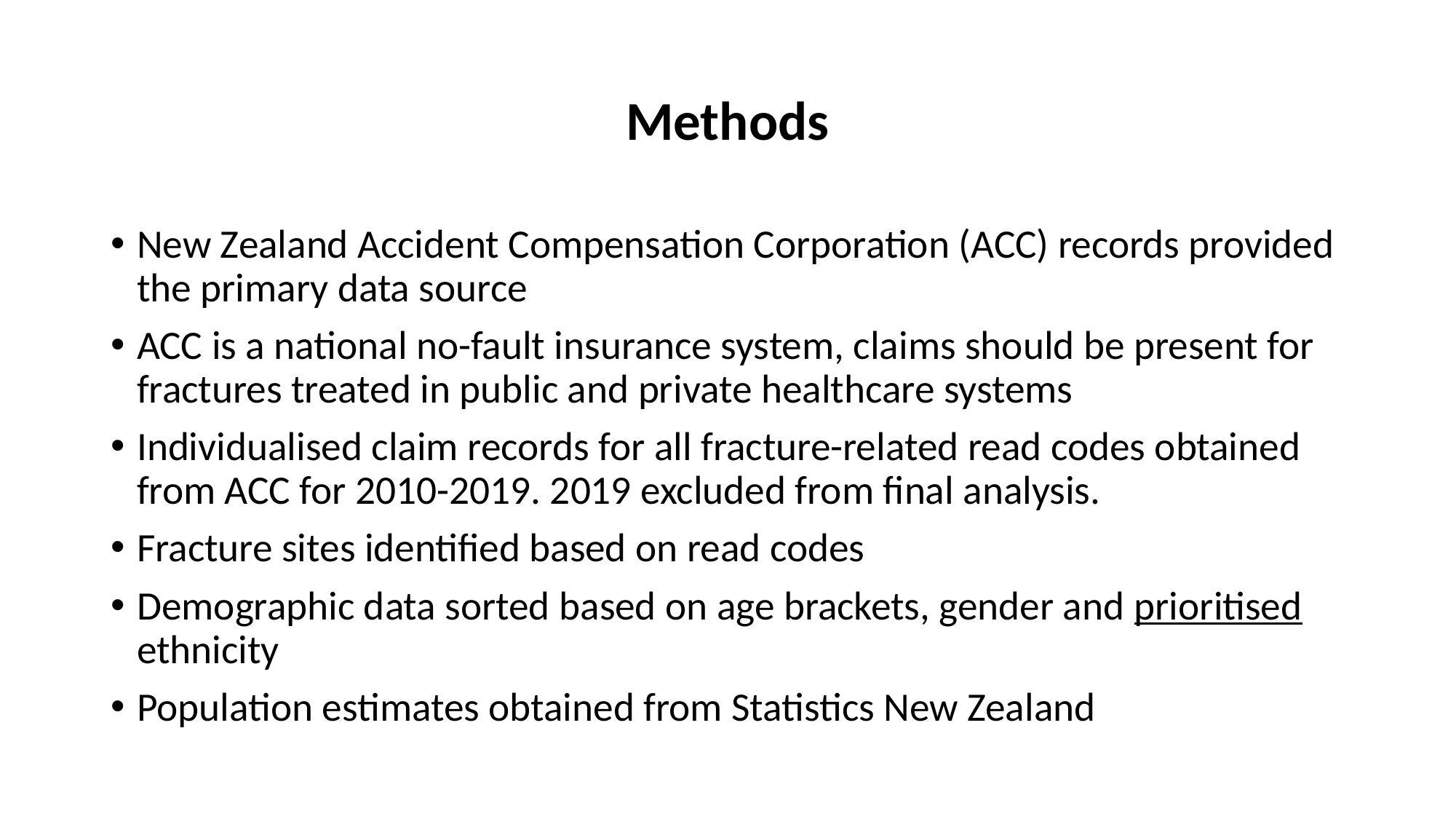

# Methods
New Zealand Accident Compensation Corporation (ACC) records provided the primary data source
ACC is a national no-fault insurance system, claims should be present for fractures treated in public and private healthcare systems
Individualised claim records for all fracture-related read codes obtained from ACC for 2010-2019. 2019 excluded from final analysis.
Fracture sites identified based on read codes
Demographic data sorted based on age brackets, gender and prioritised ethnicity
Population estimates obtained from Statistics New Zealand